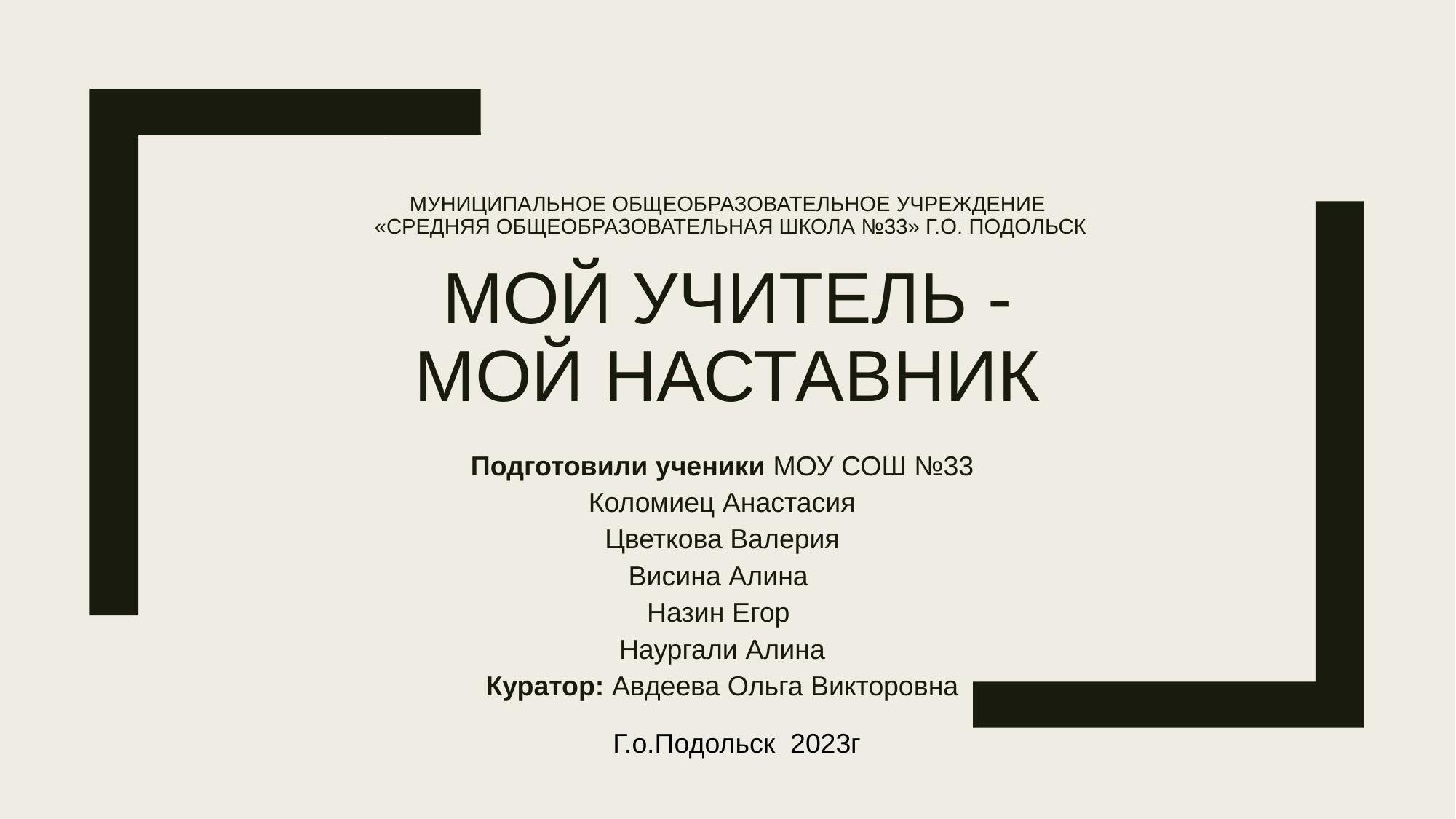

# Муниципальное общеобразовательное учреждение «Средняя общеобразовательная школа №33» Г.о. Подольск Мой учитель - мой наставник
Подготовили ученики МОУ СОШ №33
Коломиец Анастасия
Цветкова Валерия
Висина Алина
Назин Егор
Наургали Алина
Куратор: Авдеева Ольга Викторовна
Г.о.Подольск  2023г